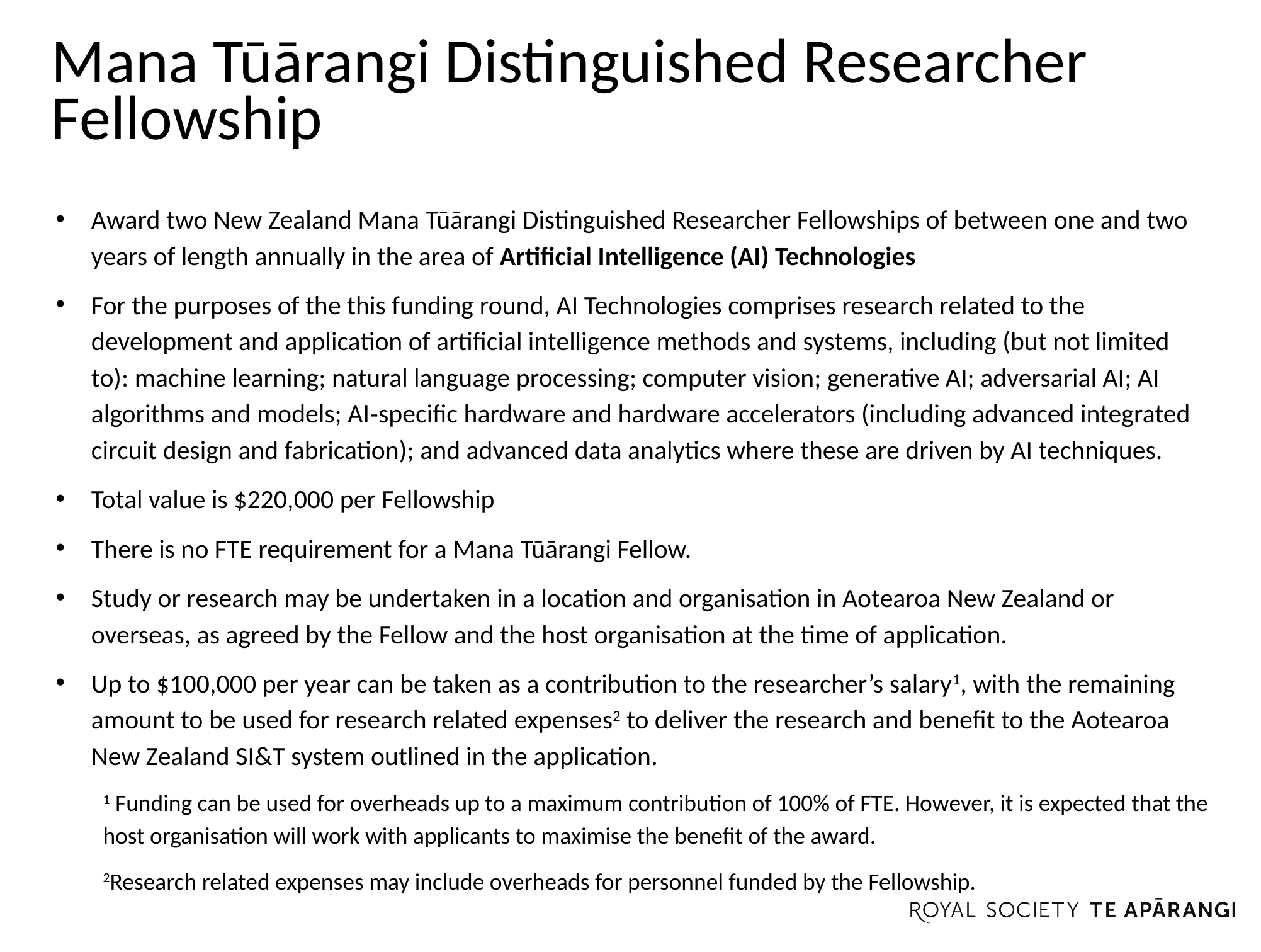

# Mana Tūārangi Distinguished Researcher Fellowship
Award two New Zealand Mana Tūārangi Distinguished Researcher Fellowships of between one and two years of length annually in the area of Artificial Intelligence (AI) Technologies
For the purposes of the this funding round, AI Technologies comprises research related to the development and application of artificial intelligence methods and systems, including (but not limited to): machine learning; natural language processing; computer vision; generative AI; adversarial AI; AI algorithms and models; AI‑specific hardware and hardware accelerators (including advanced integrated circuit design and fabrication); and advanced data analytics where these are driven by AI techniques.
Total value is $220,000 per Fellowship
There is no FTE requirement for a Mana Tūārangi Fellow.
Study or research may be undertaken in a location and organisation in Aotearoa New Zealand or overseas, as agreed by the Fellow and the host organisation at the time of application.
Up to $100,000 per year can be taken as a contribution to the researcher’s salary1, with the remaining amount to be used for research related expenses2 to deliver the research and benefit to the Aotearoa New Zealand SI&T system outlined in the application.
1 Funding can be used for overheads up to a maximum contribution of 100% of FTE. However, it is expected that the host organisation will work with applicants to maximise the benefit of the award.
2Research related expenses may include overheads for personnel funded by the Fellowship.